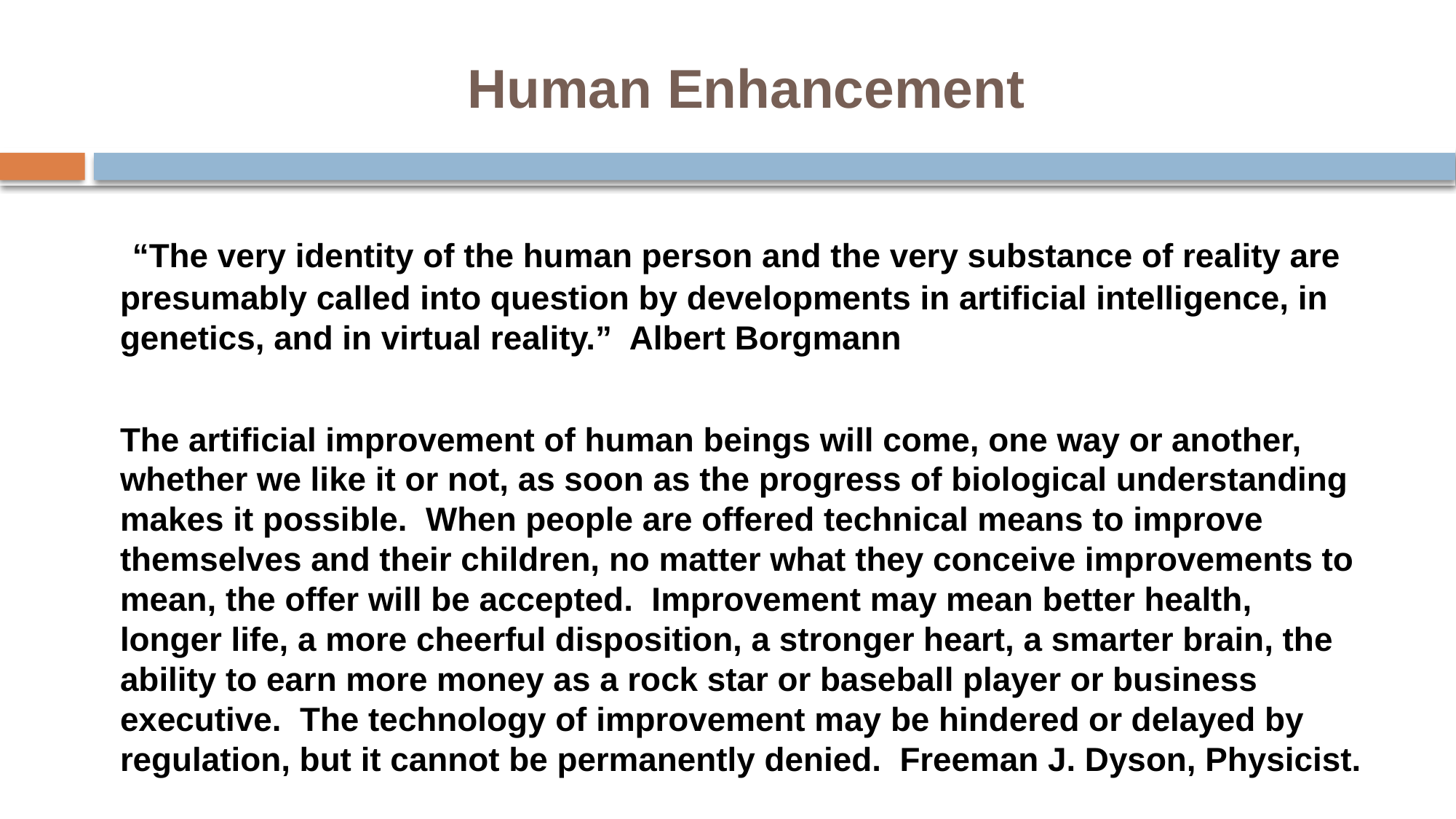

# Human Enhancement
 “The very identity of the human person and the very substance of reality are presumably called into question by developments in artificial intelligence, in genetics, and in virtual reality.”  Albert Borgmann

The artificial improvement of human beings will come, one way or another, whether we like it or not, as soon as the progress of biological understanding makes it possible.  When people are offered technical means to improve themselves and their children, no matter what they conceive improvements to mean, the offer will be accepted.  Improvement may mean better health, longer life, a more cheerful disposition, a stronger heart, a smarter brain, the ability to earn more money as a rock star or baseball player or business executive.  The technology of improvement may be hindered or delayed by regulation, but it cannot be permanently denied.  Freeman J. Dyson, Physicist.